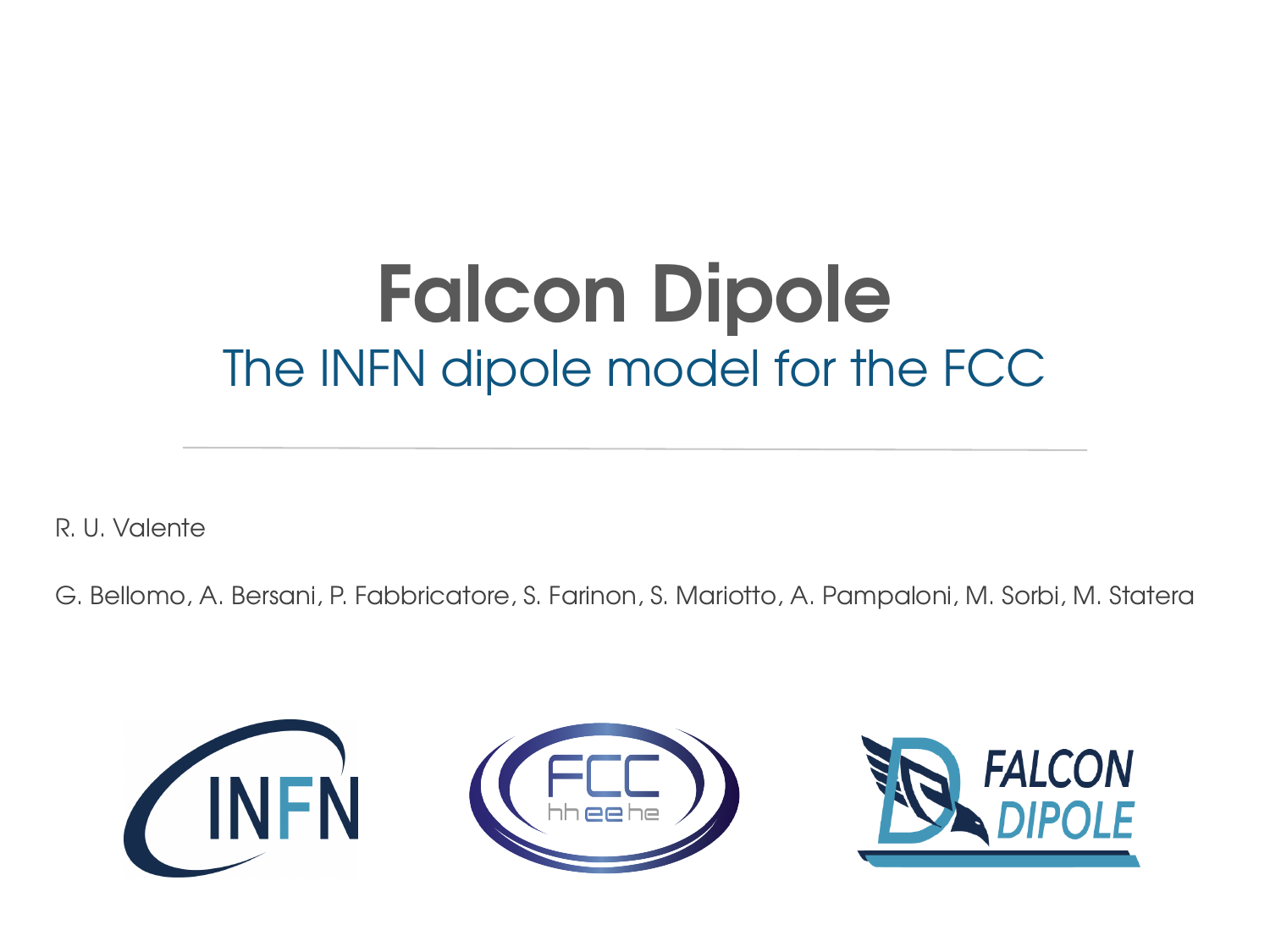

# Falcon Dipole The INFN dipole model for the FCC
R. U. Valente
G. Bellomo, A. Bersani, P. Fabbricatore, S. Farinon, S. Mariotto, A. Pampaloni, M. Sorbi, M. Statera